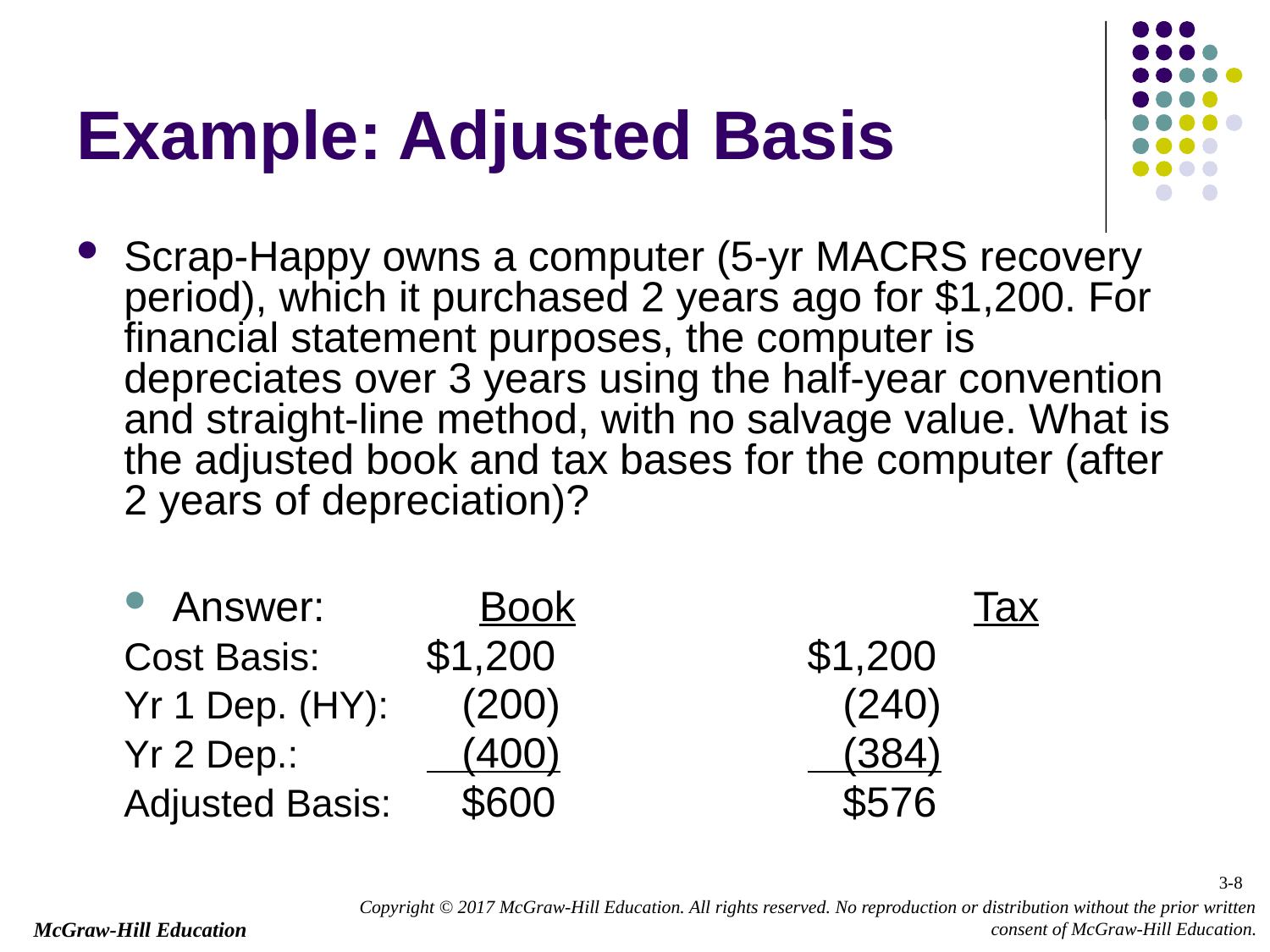

Example: Adjusted Basis
Scrap-Happy owns a computer (5-yr MACRS recovery period), which it purchased 2 years ago for $1,200. For financial statement purposes, the computer is depreciates over 3 years using the half-year convention and straight-line method, with no salvage value. What is the adjusted book and tax bases for the computer (after 2 years of depreciation)?

Answer:             Book		              Tax
Cost Basis:    	$1,200   		$1,200
Yr 1 Dep. (HY):	   (200)		   (240)
Yr 2 Dep.:		   (400)		   (384)
Adjusted Basis:	   $600		   $576